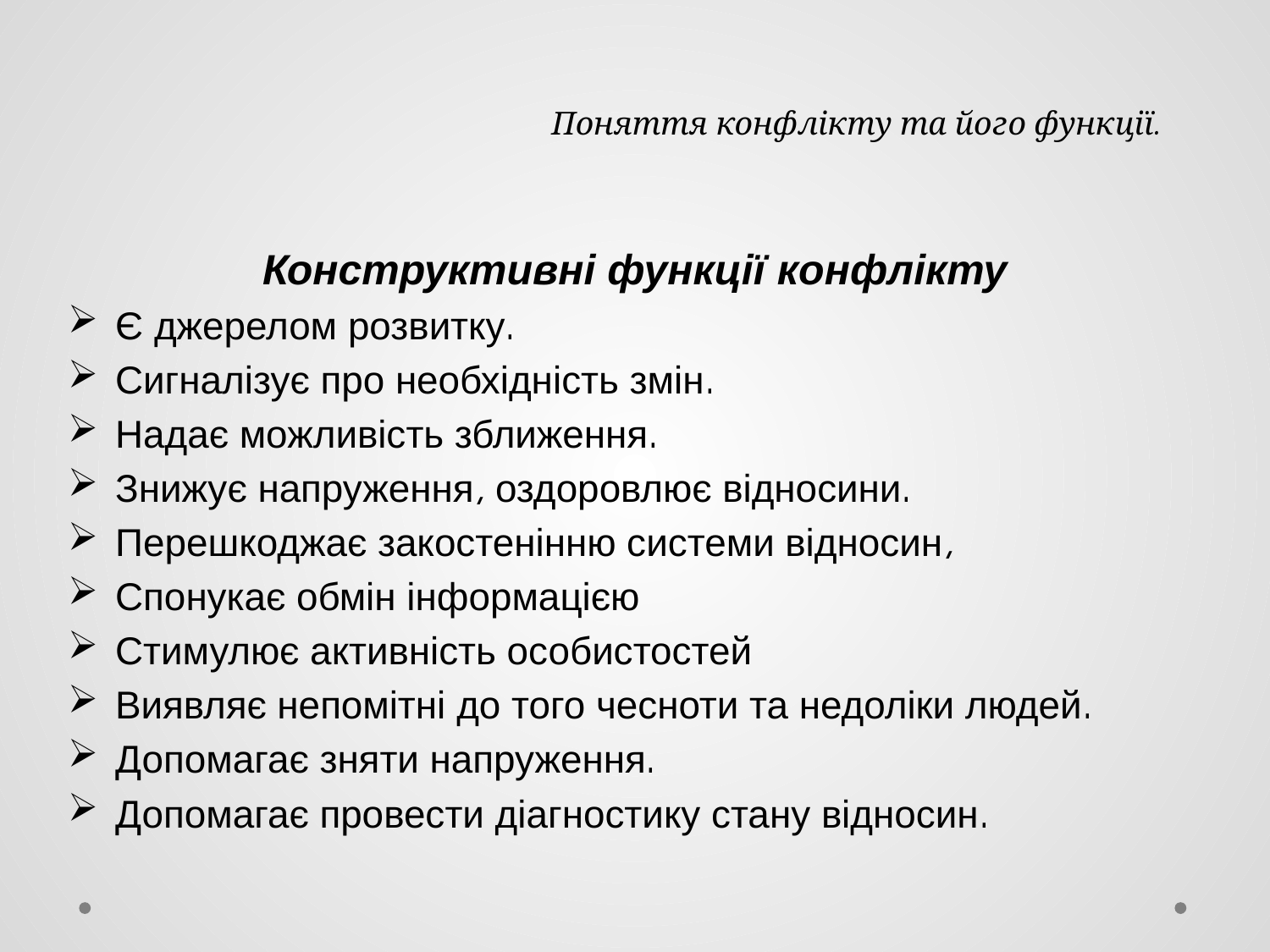

# Поняття конфлікту та його функції.
Конструктивні функції конфлікту
Є джерелом розвитку.
Сигналізує про необхідність змін.
Надає можливість зближення.
Знижує напруження, оздоровлює відносини.
Перешкоджає закостенінню системи відносин,
Спонукає обмін інформацією
Стимулює активність особистостей
Виявляє непомітні до того чесноти та недоліки людей.
Допомагає зняти напруження.
Допомагає провести діагностику стану відносин.